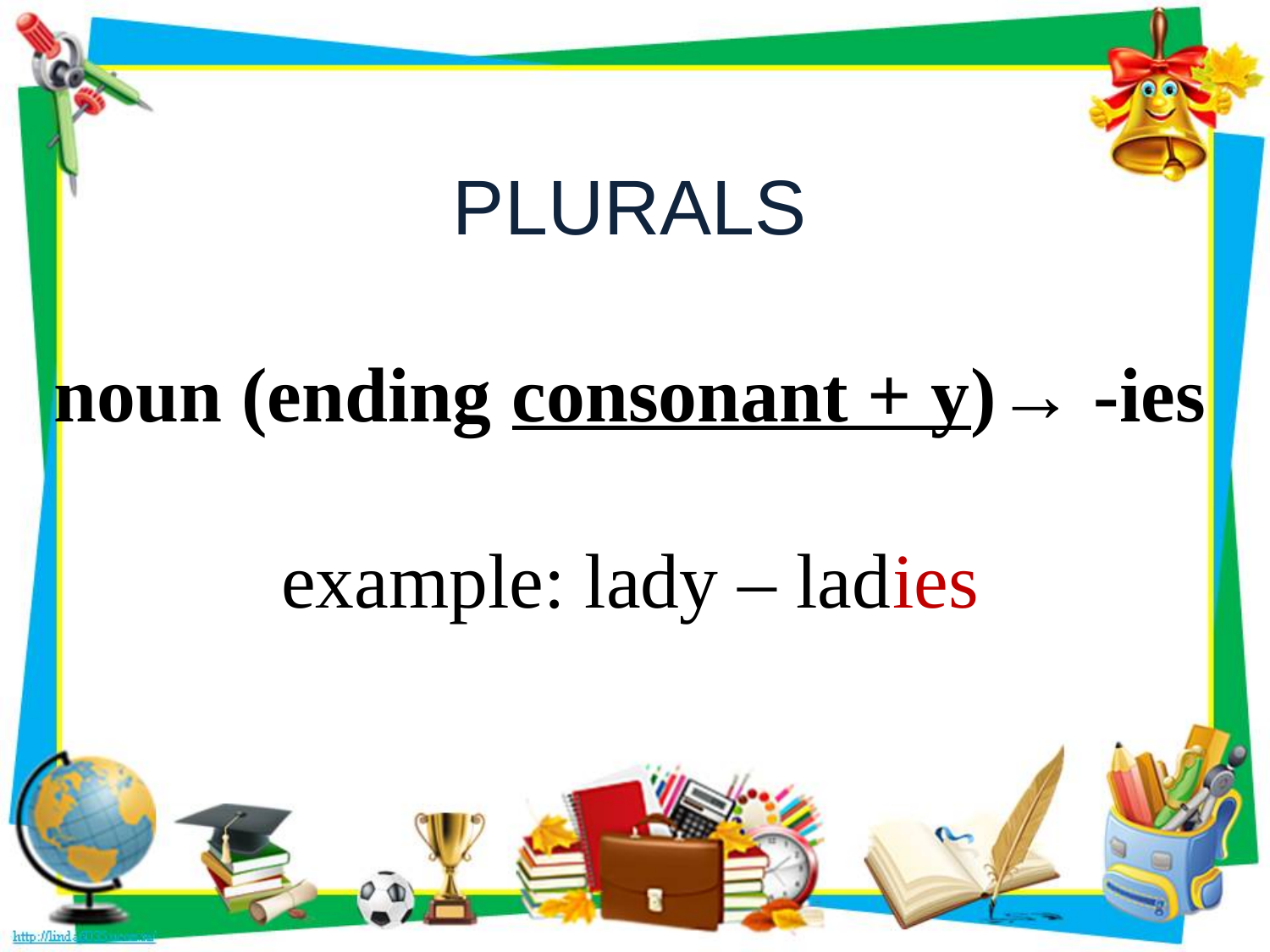

# PLURALS noun (ending consonant + y)→ -ies example: lady – ladies